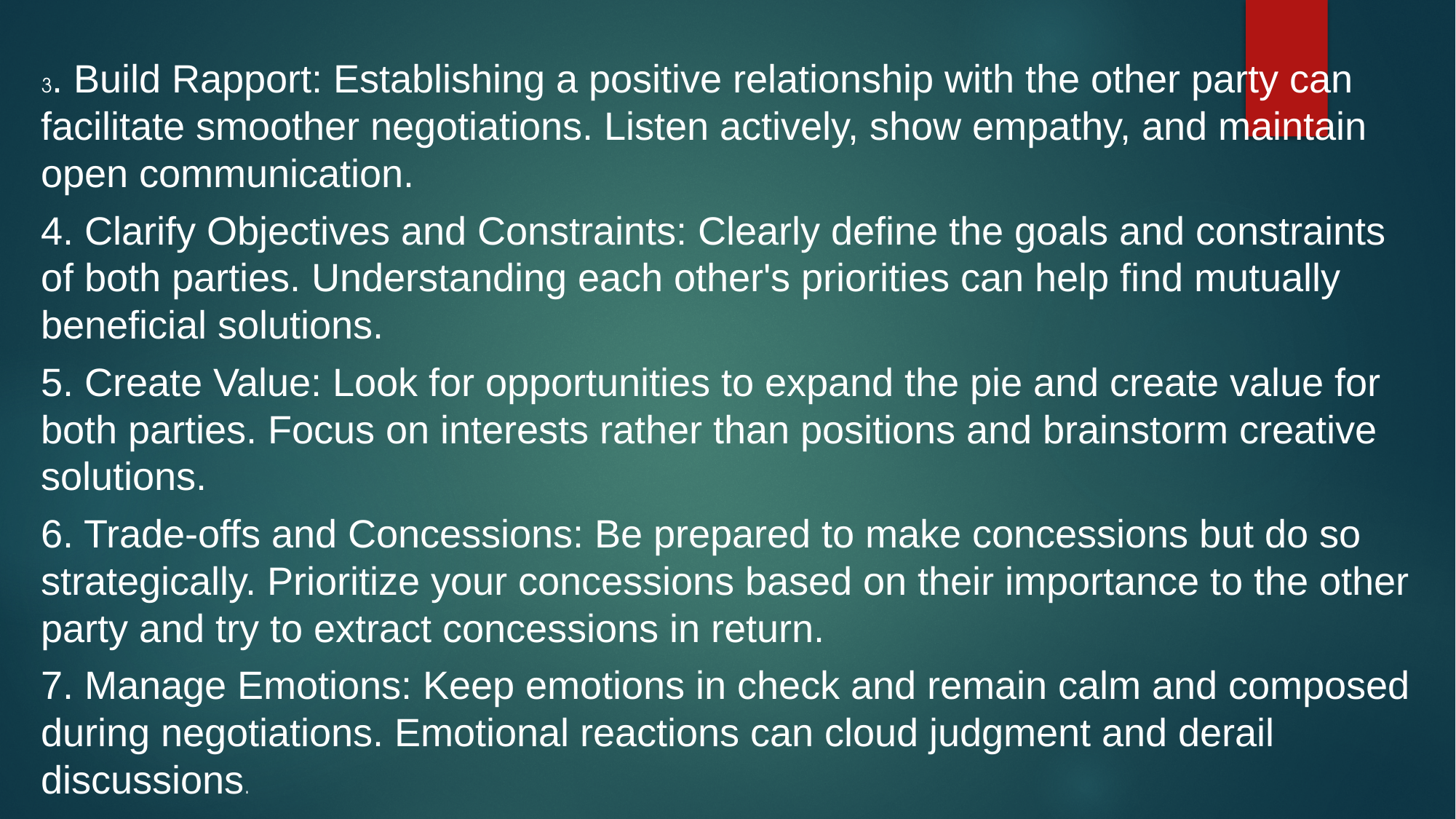

3. Build Rapport: Establishing a positive relationship with the other party can facilitate smoother negotiations. Listen actively, show empathy, and maintain open communication.
4. Clarify Objectives and Constraints: Clearly define the goals and constraints of both parties. Understanding each other's priorities can help find mutually beneficial solutions.
5. Create Value: Look for opportunities to expand the pie and create value for both parties. Focus on interests rather than positions and brainstorm creative solutions.
6. Trade-offs and Concessions: Be prepared to make concessions but do so strategically. Prioritize your concessions based on their importance to the other party and try to extract concessions in return.
7. Manage Emotions: Keep emotions in check and remain calm and composed during negotiations. Emotional reactions can cloud judgment and derail discussions.